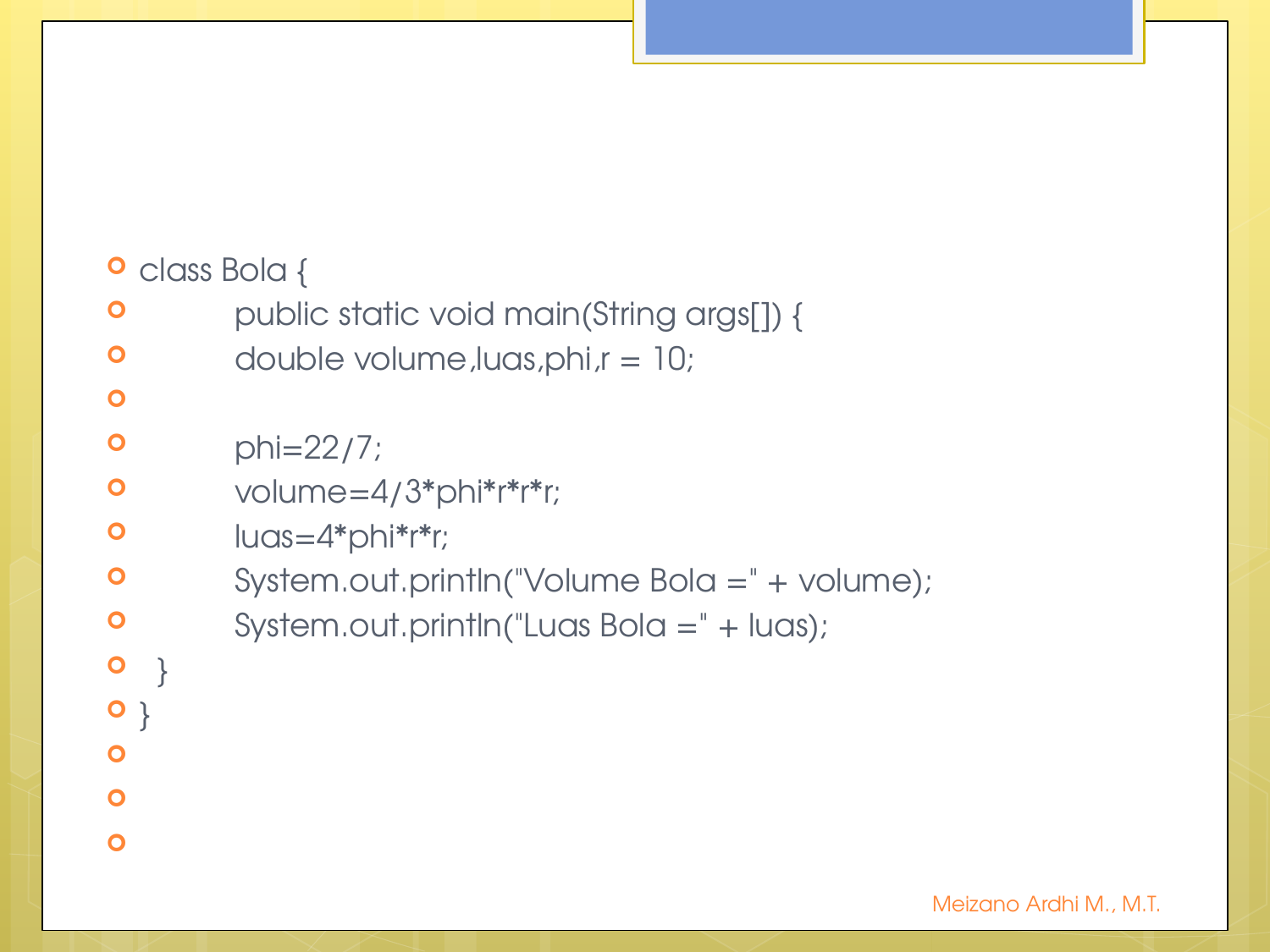

#
class Bola {
	public static void main(String args[]) {
	double volume,luas,phi,r = 10;

	phi=22/7;
    	volume=4/3*phi*r*r*r;
	luas=4*phi*r*r;
    	System.out.println("Volume Bola =" + volume);
    	System.out.println("Luas Bola =" + luas);
  }
}

Meizano Ardhi M., M.T.